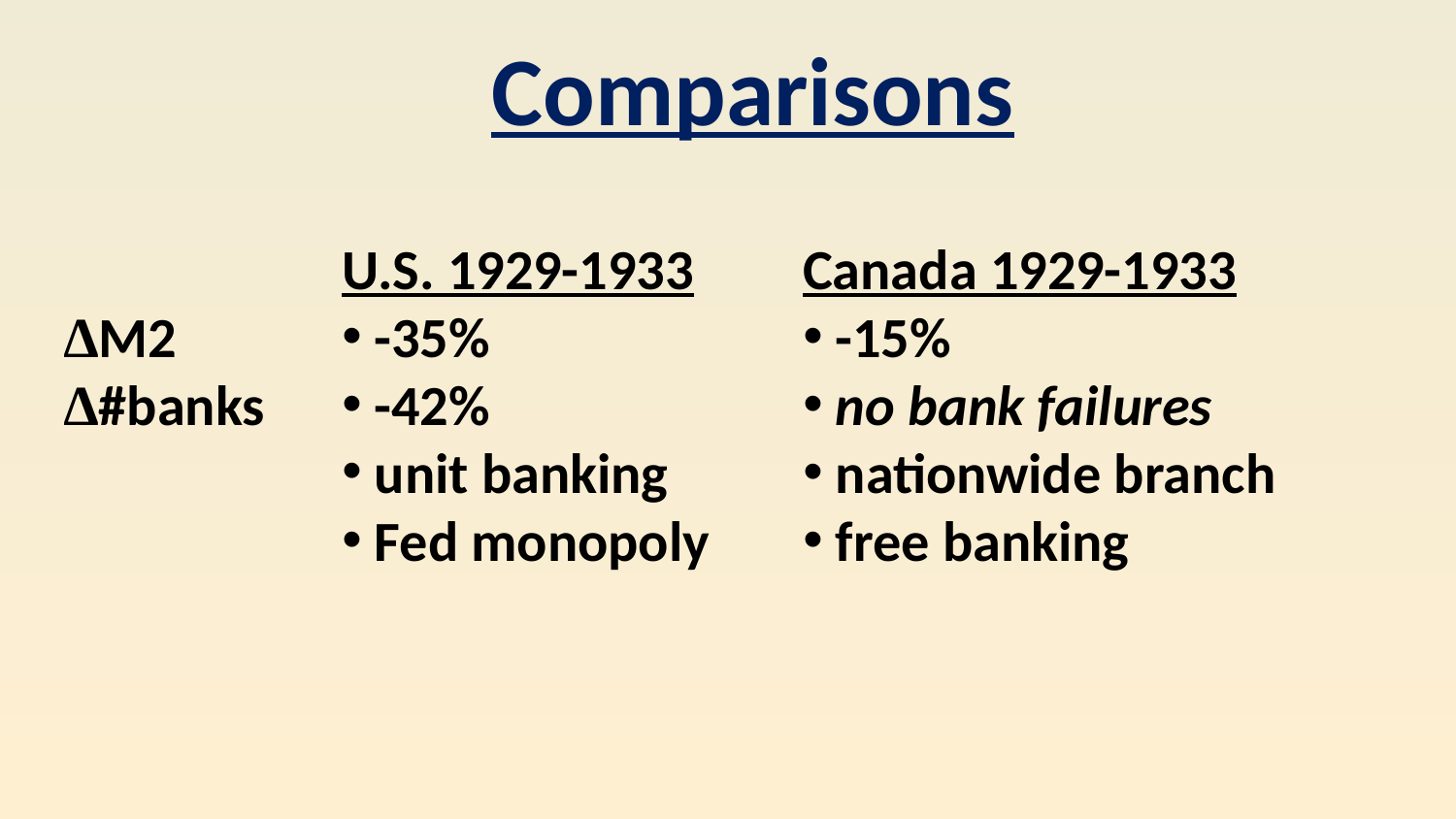

Comparisons
U.S. 1929-1933
 -35%
 -42%
 unit banking
 Fed monopoly

 ΔM2
 Δ#banks
Canada 1929-1933
 -15%
 no bank failures
 nationwide branch
 free banking